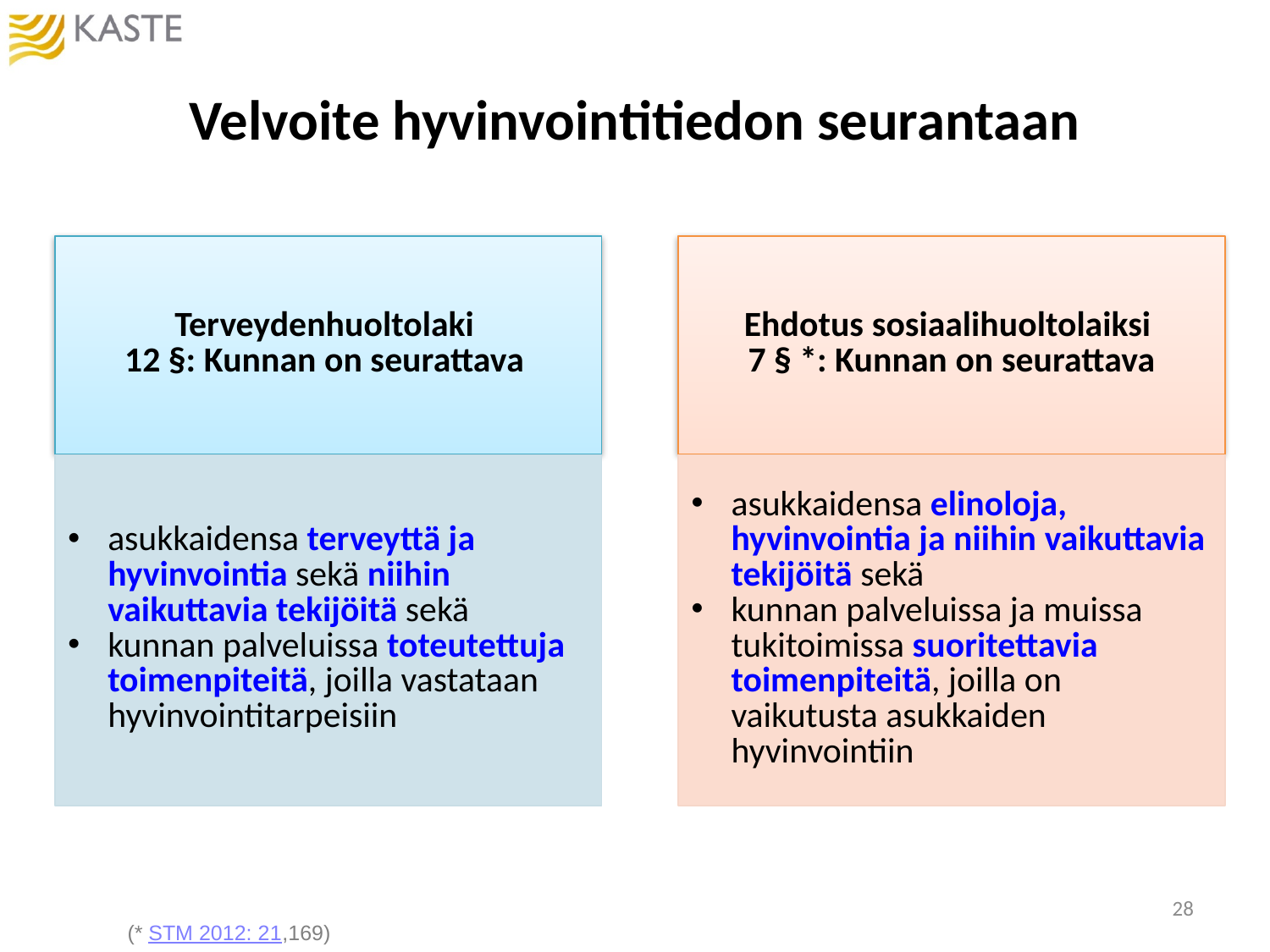

# Velvoite hyvinvointitiedon seurantaan
Terveydenhuoltolaki
12 §: Kunnan on seurattava
asukkaidensa terveyttä ja hyvinvointia sekä niihin vaikuttavia tekijöitä sekä
Ehdotus sosiaalihuoltolaiksi
7 § *: Kunnan on seurattava
asukkaidensa elinoloja, hyvinvointia ja niihin vaikuttavia tekijöitä sekä
kunnan palveluissa ja muissa tukitoimissa suoritettavia toimenpiteitä, joilla on vaikutusta asukkaiden hyvinvointiin
kunnan palveluissa toteutettuja toimenpiteitä, joilla vastataan hyvinvointitarpeisiin
28
(* STM 2012: 21,169)